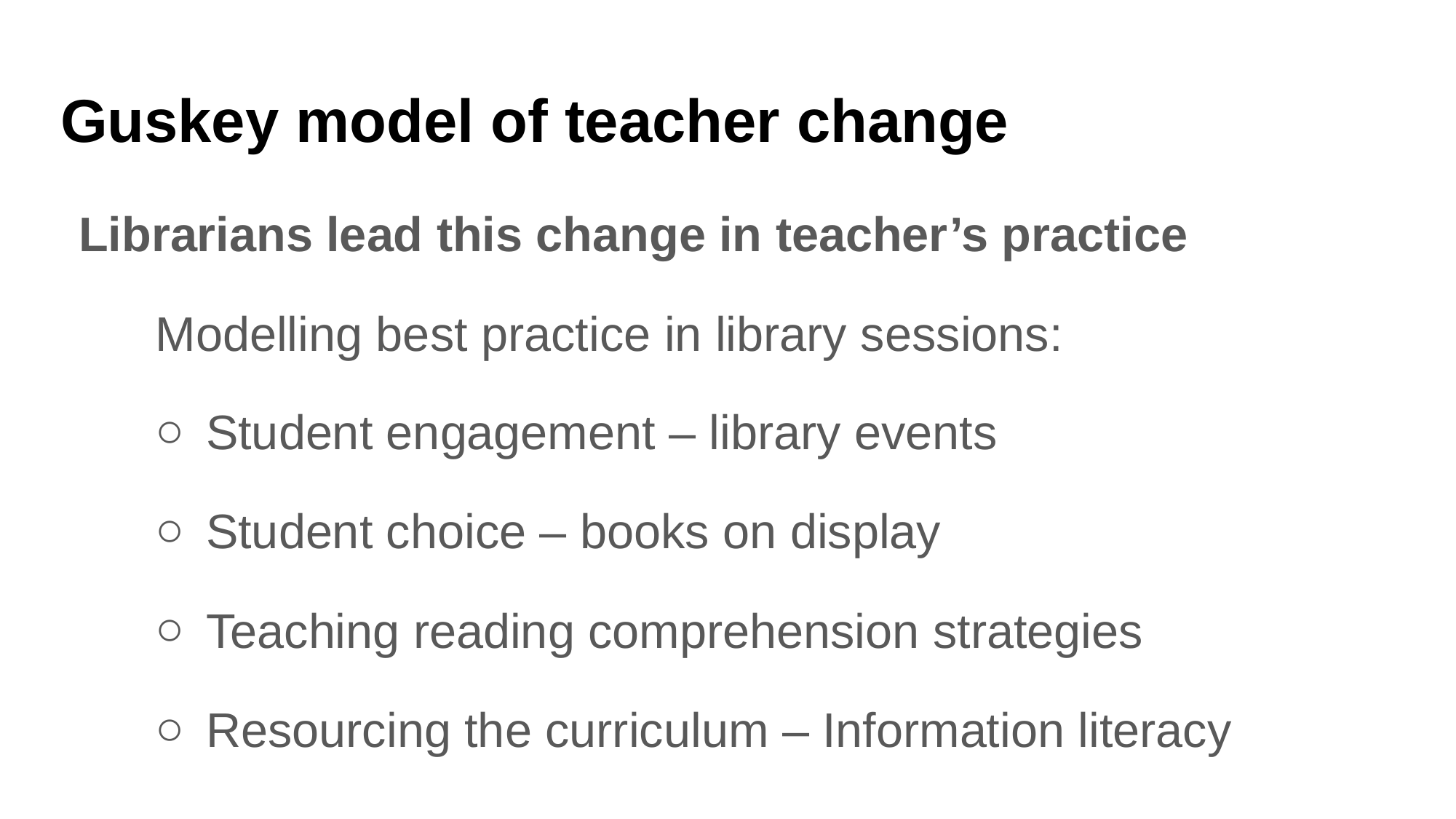

# Guskey model of teacher change
Librarians lead this change in teacher’s practice
Modelling best practice in library sessions:
Student engagement – library events
Student choice – books on display
Teaching reading comprehension strategies
Resourcing the curriculum – Information literacy